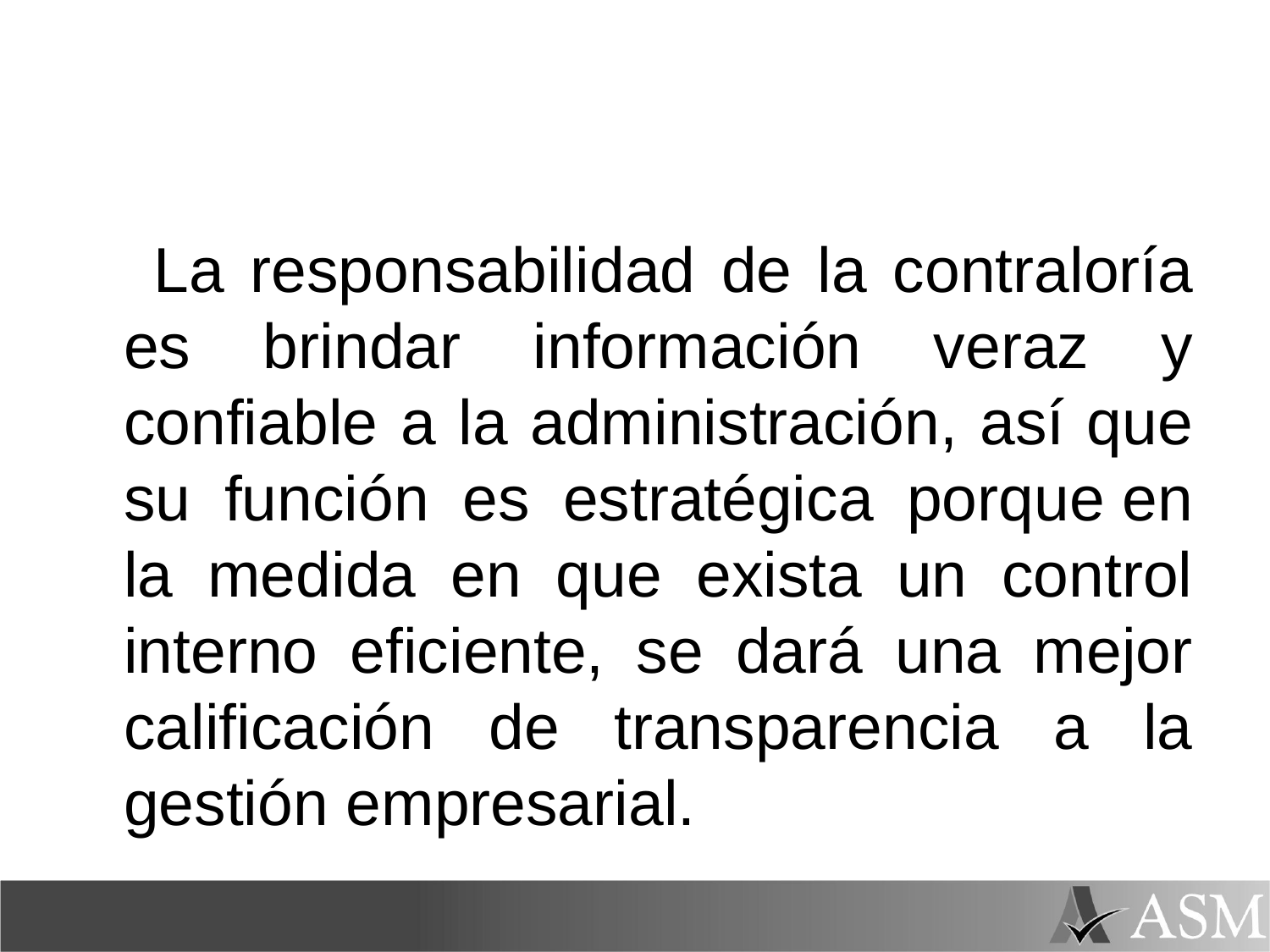

#
   La responsabilidad de la contraloría es brindar información veraz y confiable a la administración, así que su función es estratégica porque en la medida en que exista un control interno eficiente, se dará una mejor calificación de transparencia a la gestión empresarial.